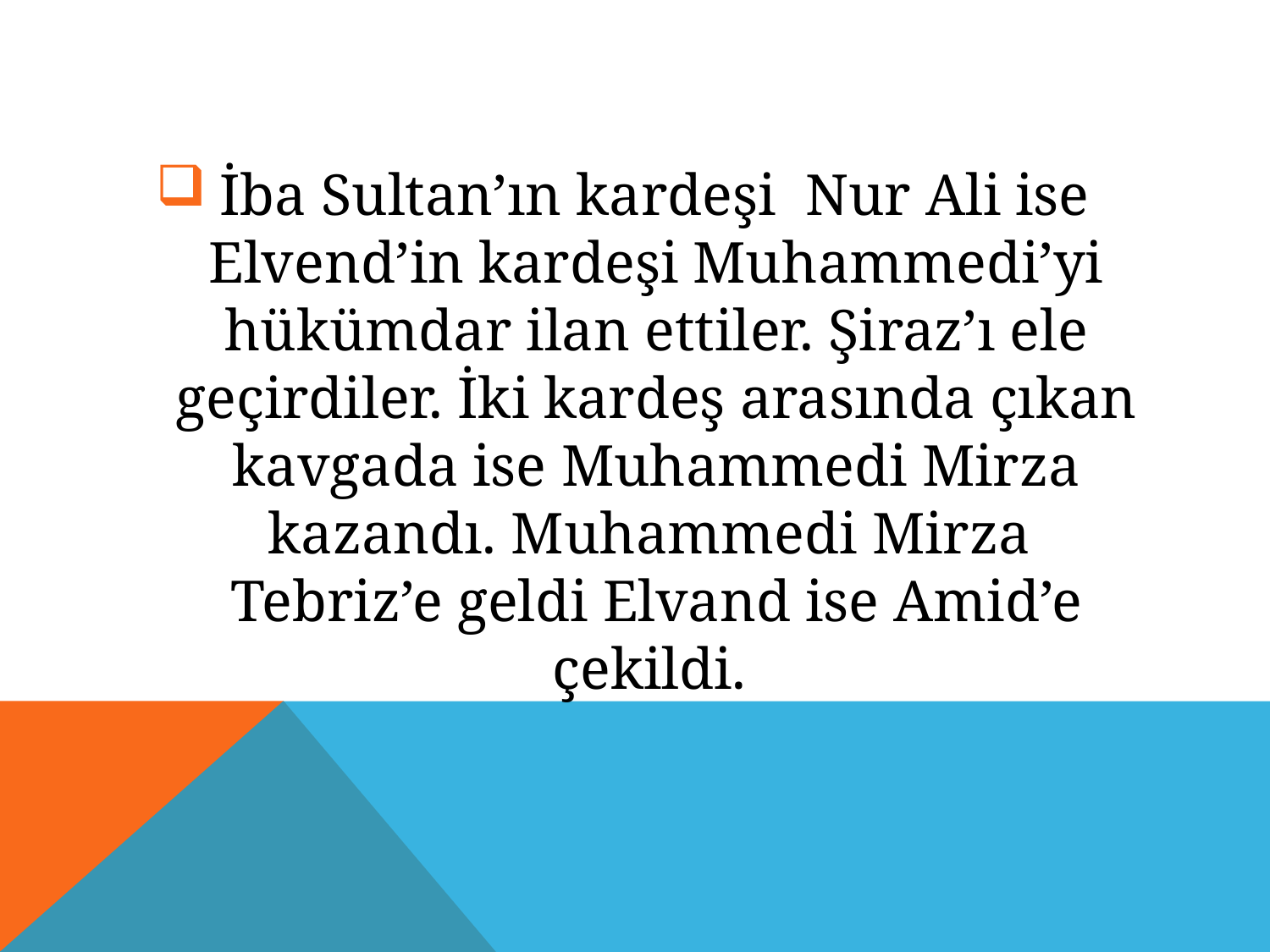

İba Sultan’ın kardeşi  Nur Ali ise  Elvend’in kardeşi Muhammedi’yi hükümdar ilan ettiler. Şiraz’ı ele geçirdiler. İki kardeş arasında çıkan kavgada ise Muhammedi Mirza kazandı. Muhammedi Mirza  Tebriz’e geldi Elvand ise Amid’e çekildi.